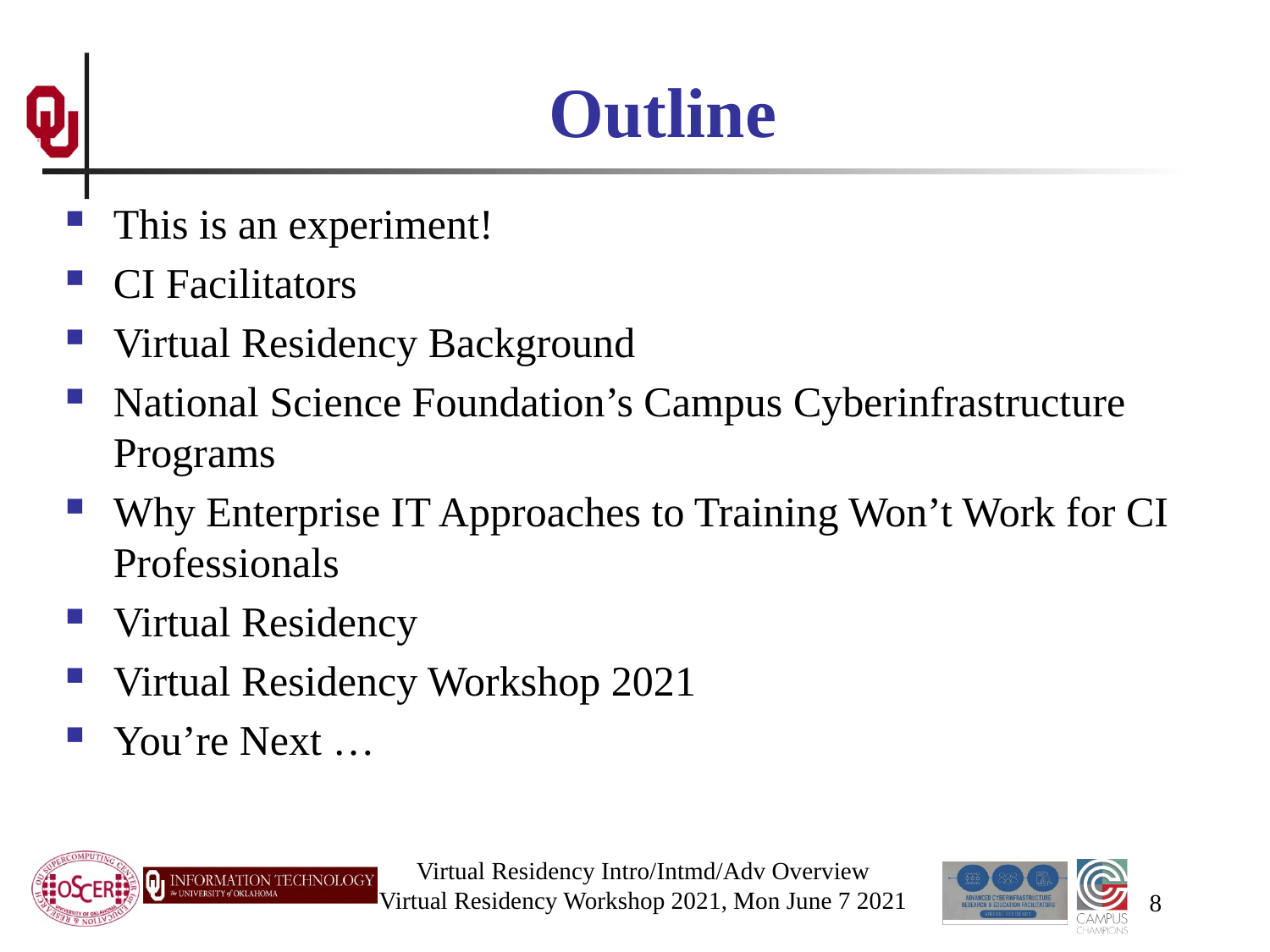

# Outline
This is an experiment!
CI Facilitators
Virtual Residency Background
National Science Foundation’s Campus Cyberinfrastructure Programs
Why Enterprise IT Approaches to Training Won’t Work for CI Professionals
Virtual Residency
Virtual Residency Workshop 2021
You’re Next …

http://www.oscer.ou.edu/virtualresidency2021/         virtualresidency2021@gmail.com

Virtual Residency Intro/Intmd/Adv Overview
Virtual Residency Workshop 2021, Mon June 7 2021
8